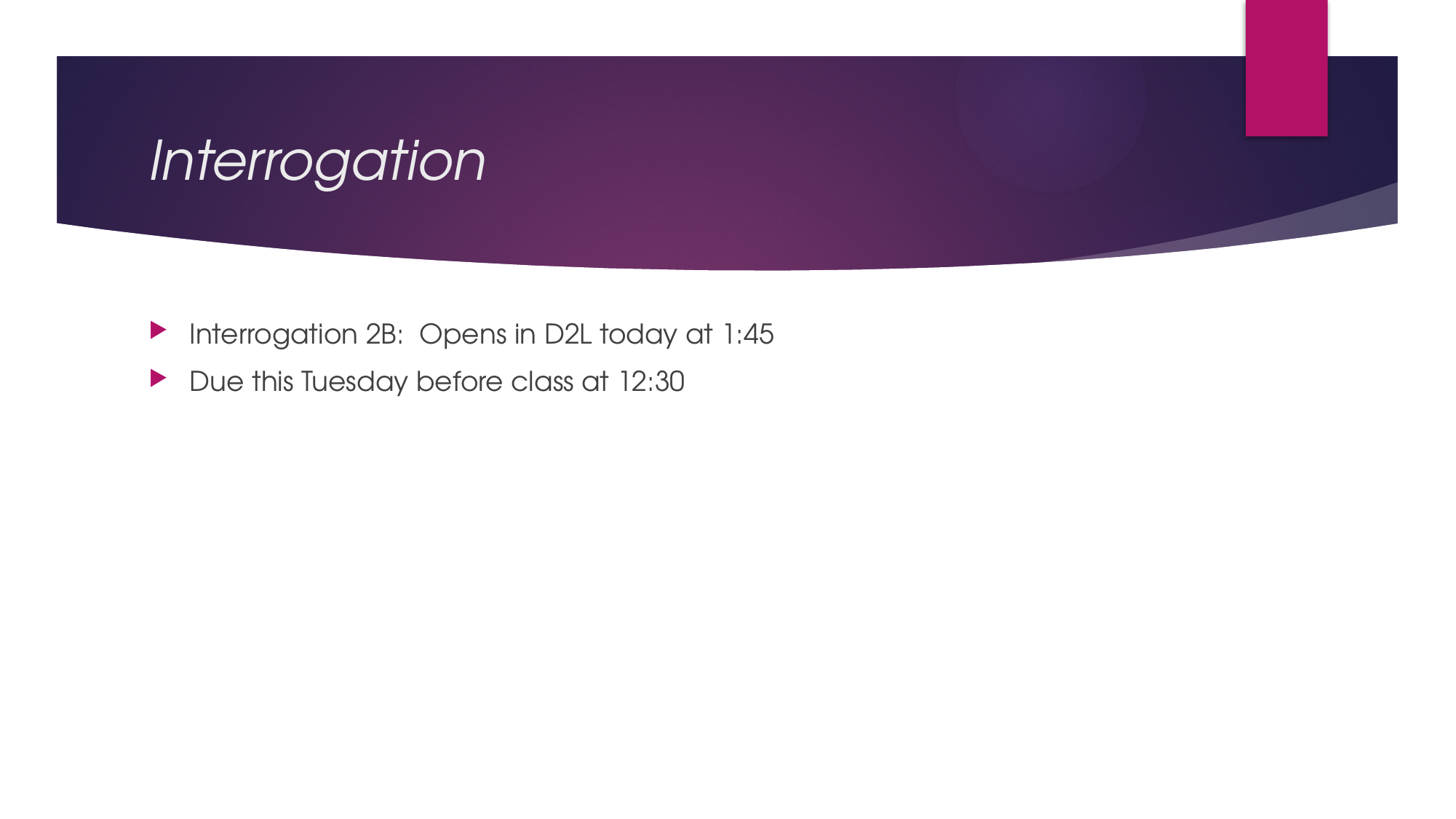

# Interrogation
Interrogation 2B:  Opens in D2L today at 1:45
Due this Tuesday before class at 12:30